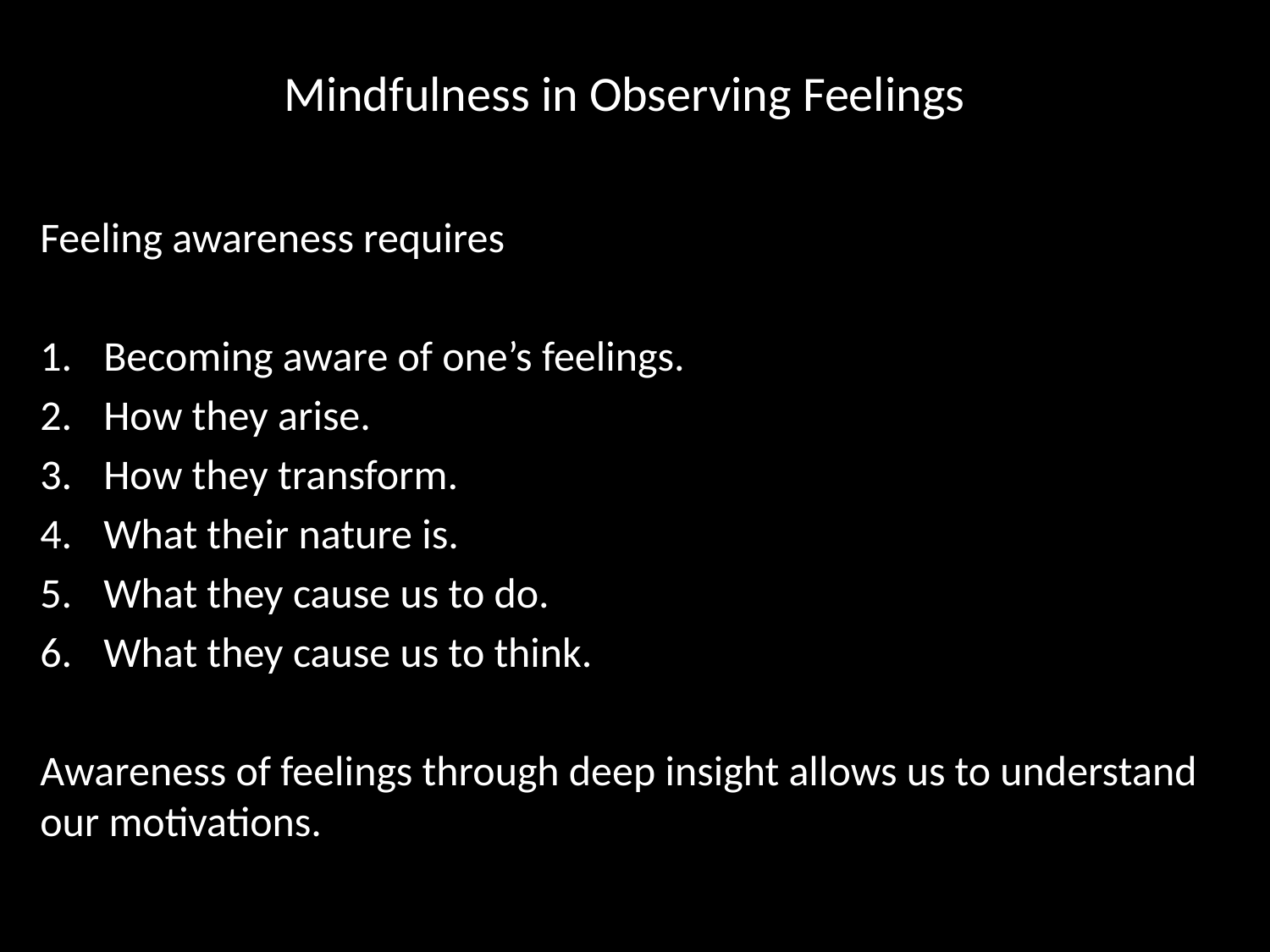

# Mindfulness in Observing Feelings

Feeling awareness requires

Becoming aware of one’s feelings.
How they arise.
How they transform.
What their nature is.
What they cause us to do.
What they cause us to think.

Awareness of feelings through deep insight allows us to understand our motivations.